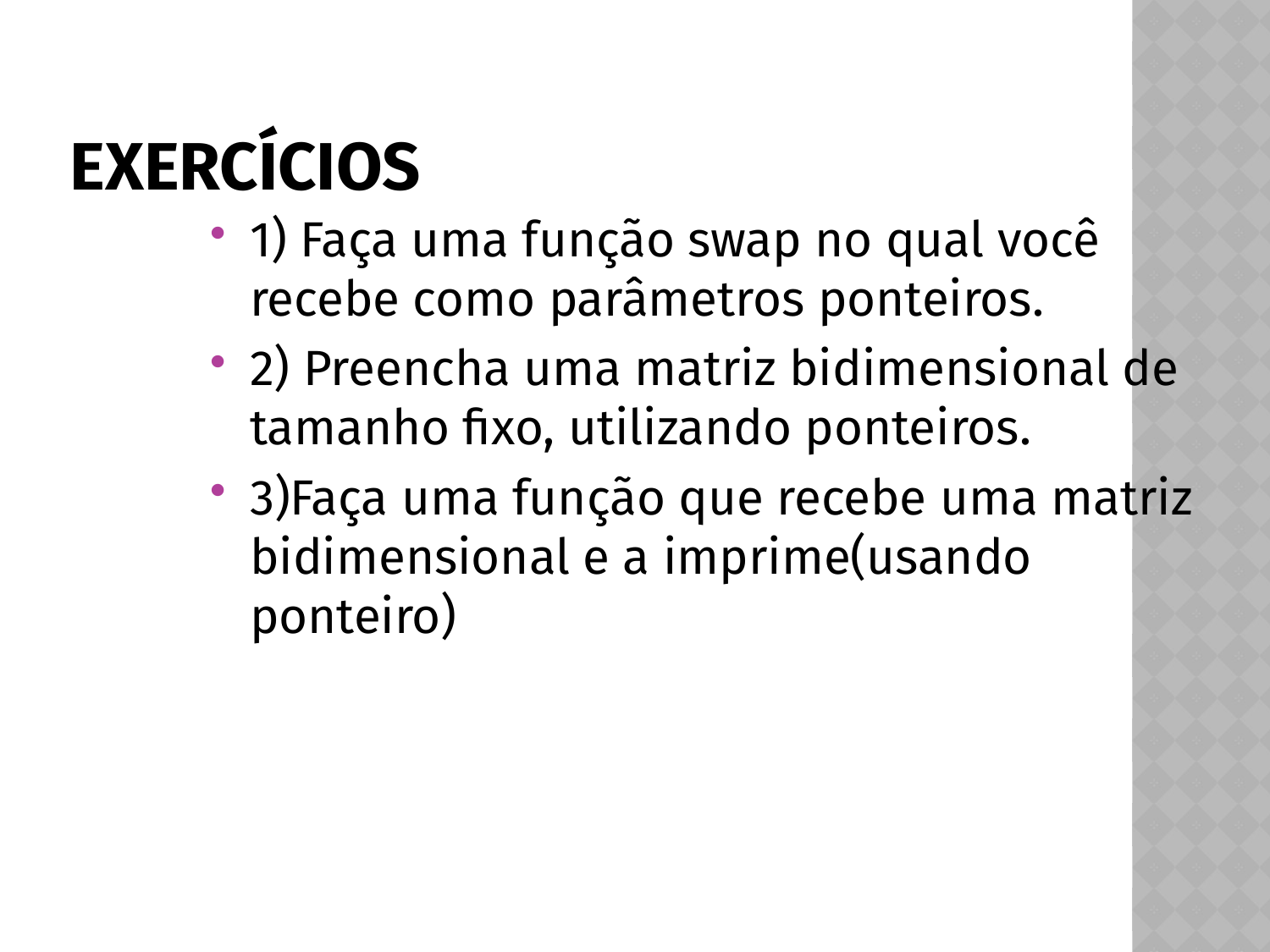

# Exercícios
1) Faça uma função swap no qual você recebe como parâmetros ponteiros.
2) Preencha uma matriz bidimensional de tamanho fixo, utilizando ponteiros.
3)Faça uma função que recebe uma matriz bidimensional e a imprime(usando ponteiro)